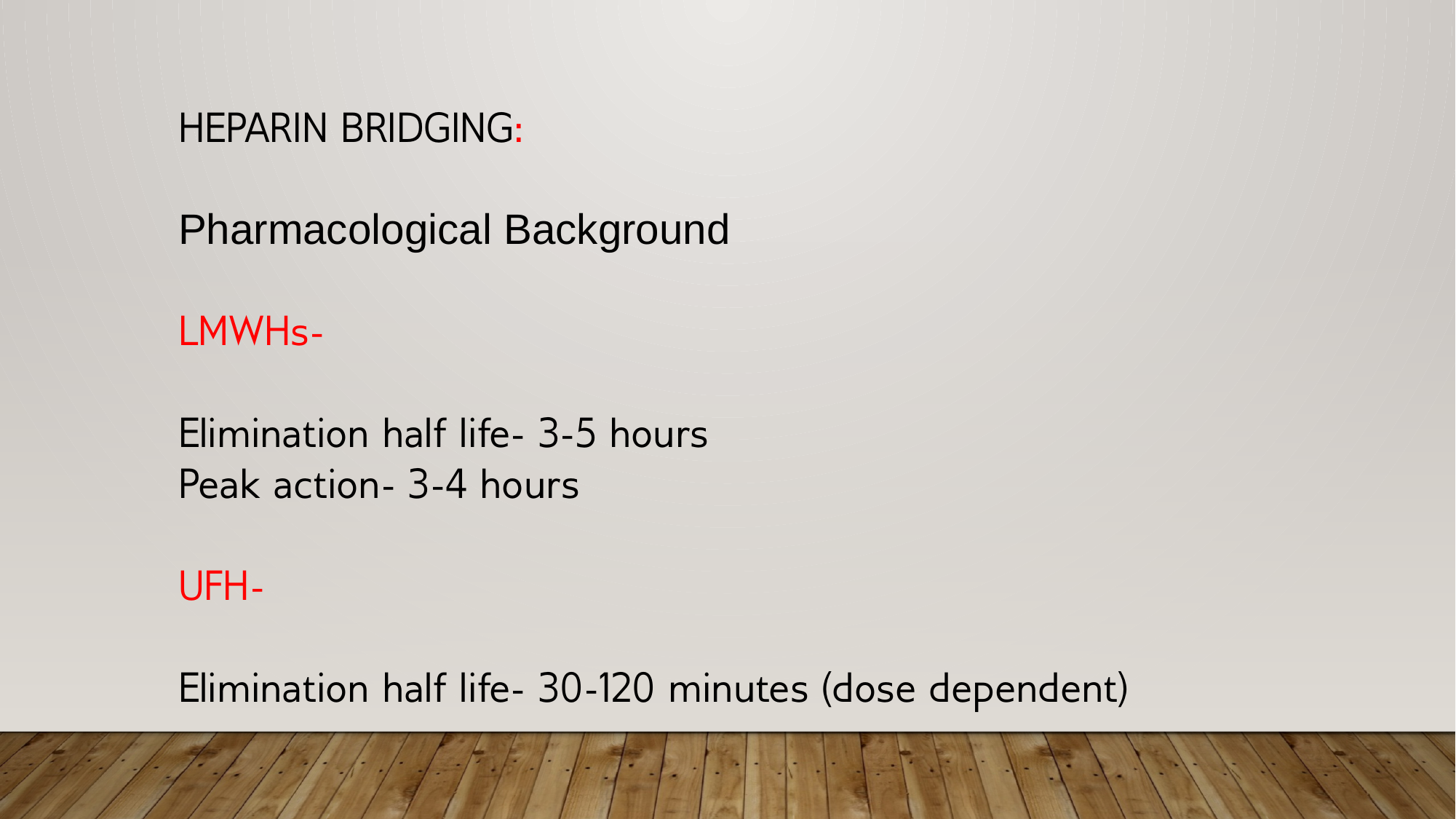

HEPARIN BRIDGING:

Pharmacological Background

LMWHs-

Elimination half life- 3-5 hours
Peak action- 3-4 hours

UFH-

Elimination half life- 30-120 minutes (dose dependent)